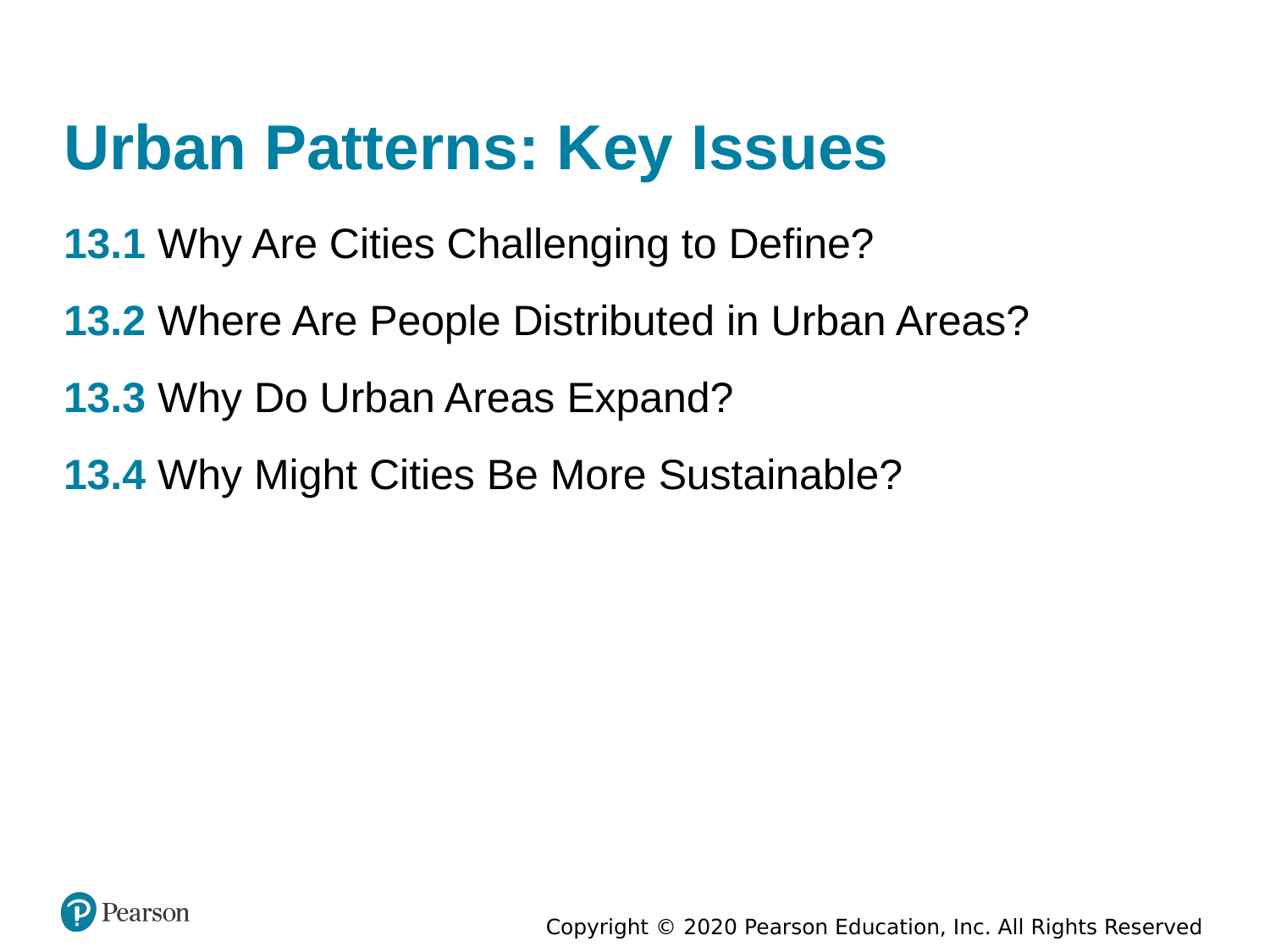

# Urban Patterns: Key Issues
13.1 Why Are Cities Challenging to Define?
13.2 Where Are People Distributed in Urban Areas?
13.3 Why Do Urban Areas Expand?
13.4 Why Might Cities Be More Sustainable?